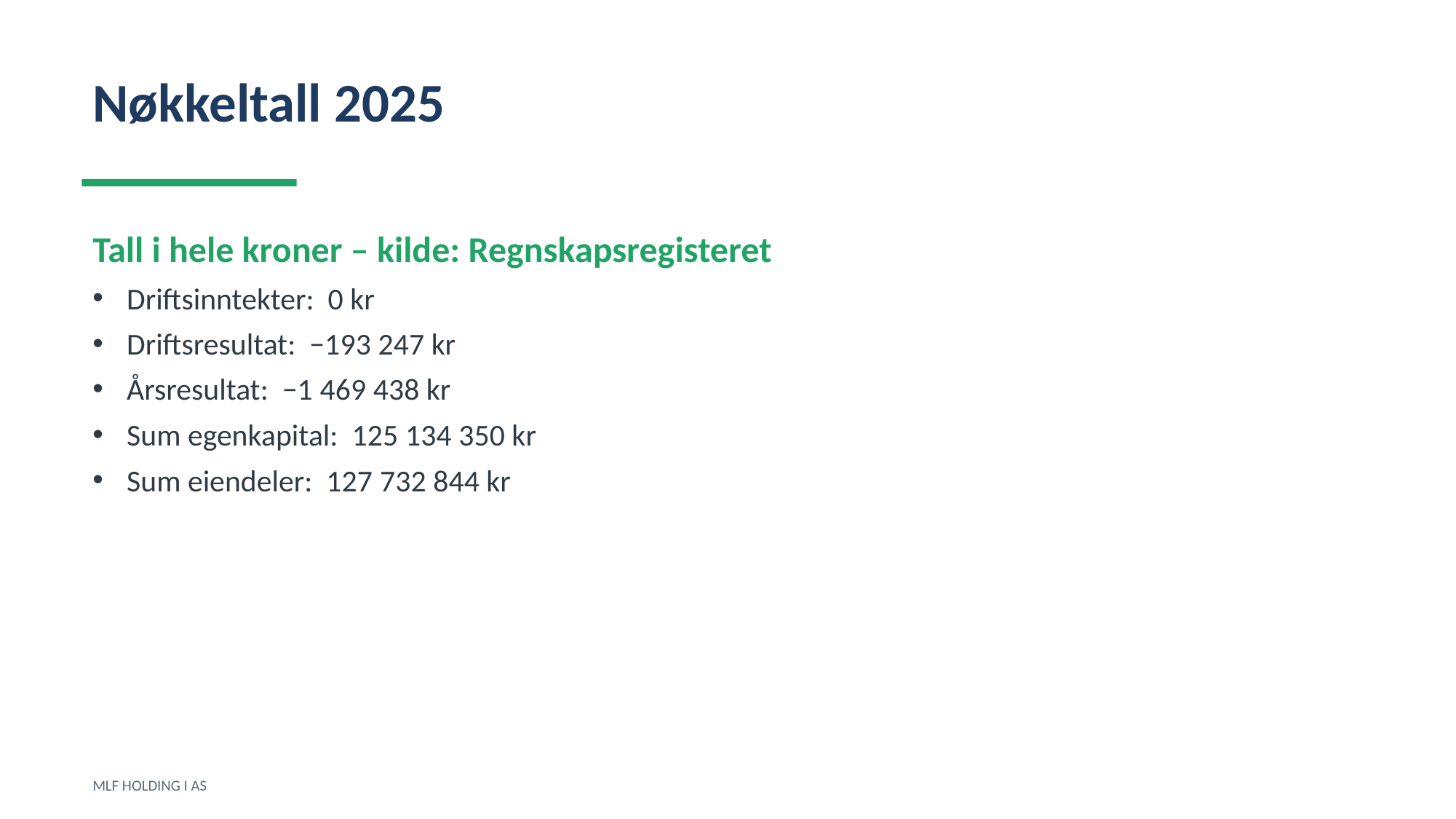

Nøkkeltall 2025

Tall i hele kroner – kilde: Regnskapsregisteret
Driftsinntekter:  0 kr
Driftsresultat:  −193 247 kr
Årsresultat:  −1 469 438 kr
Sum egenkapital:  125 134 350 kr
Sum eiendeler:  127 732 844 kr
MLF HOLDING I AS